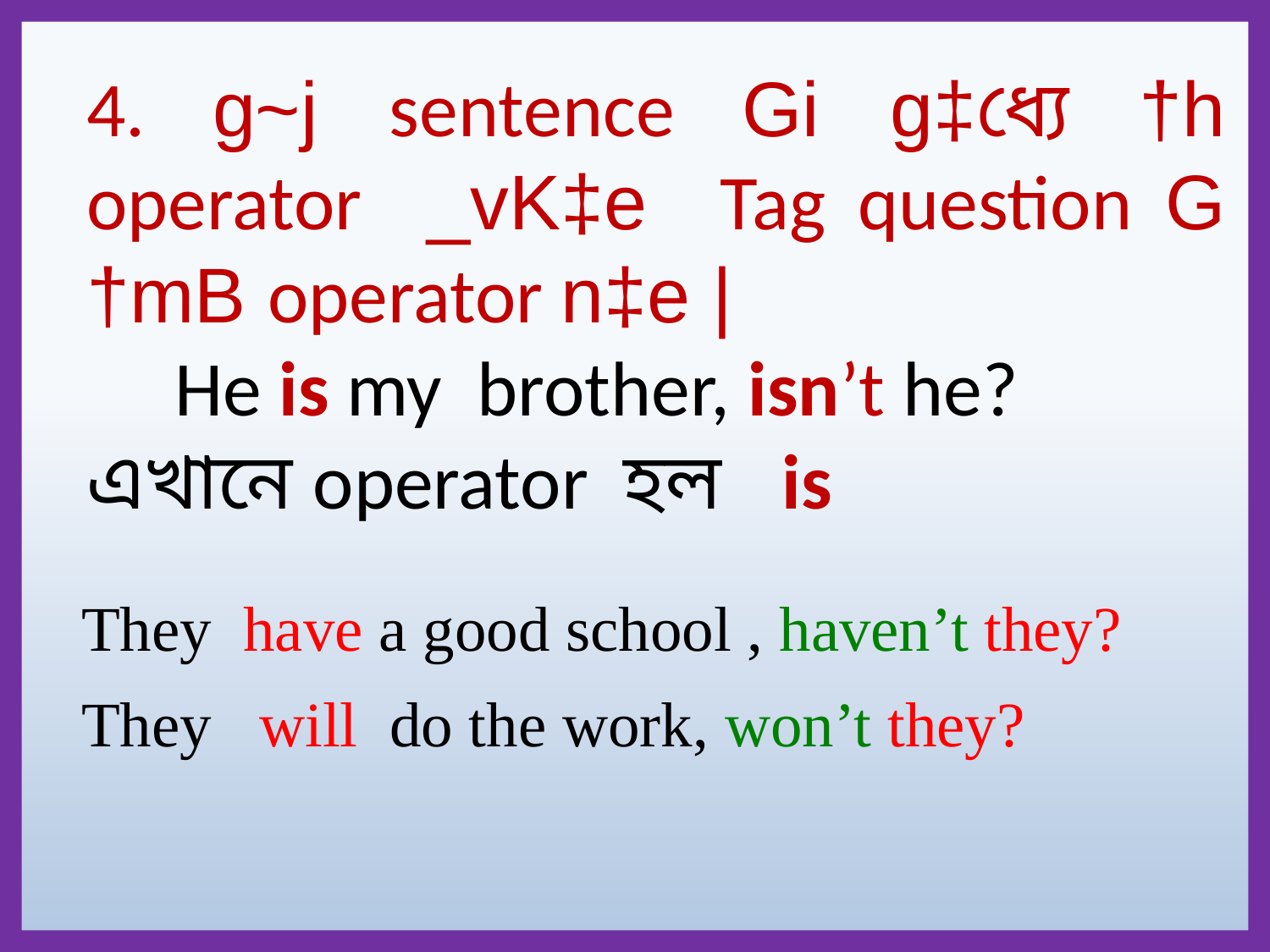

4. g~j sentence Gi g‡ধ্যে †h operator  _vK‡e  Tag question G †mB operator n‡e |
     He is my  brother, isn’t he?  এখানে operator  হল   is
 They  have a good school , haven’t they?
 They   will  do the work, won’t they?